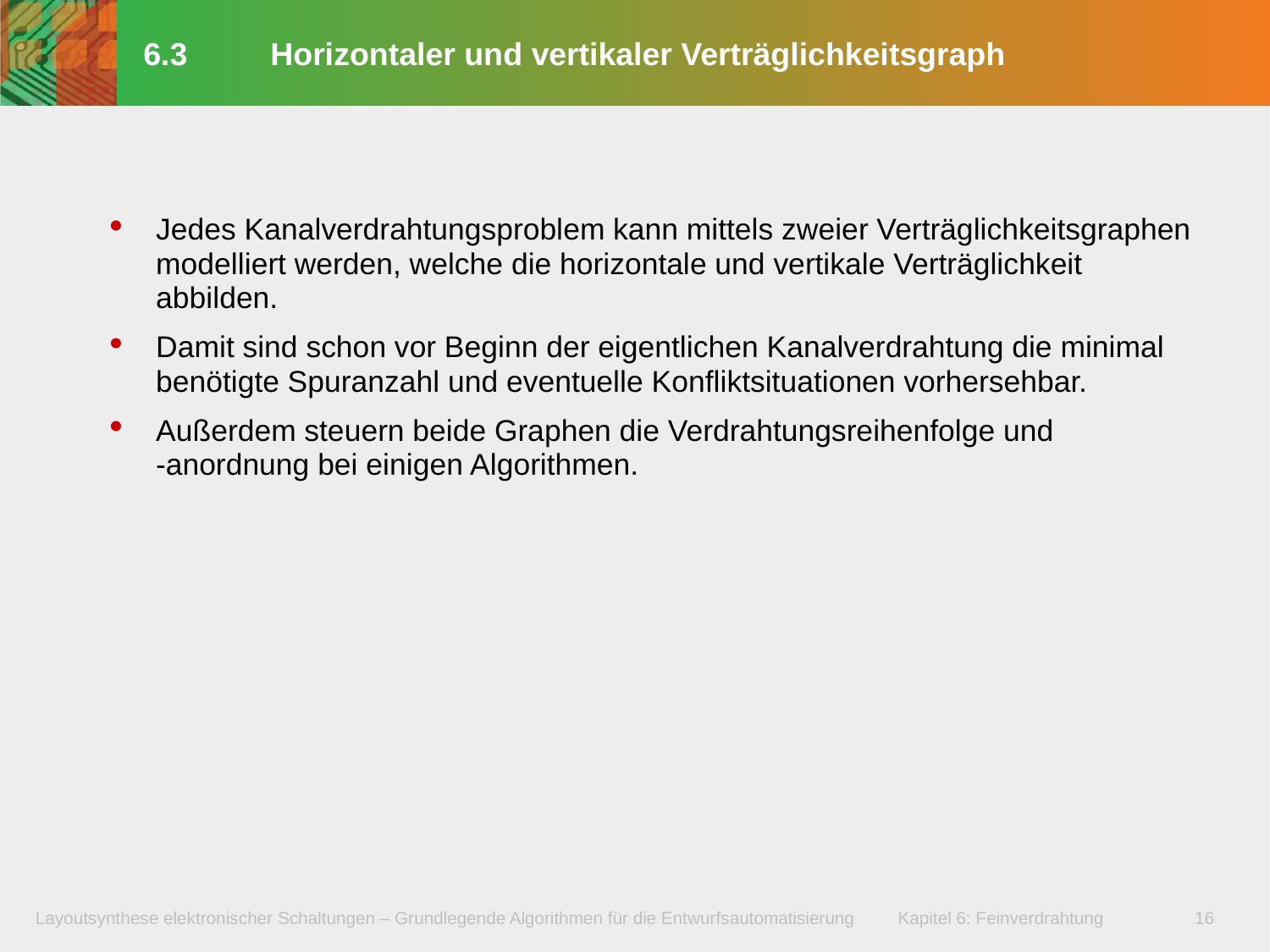

# 6.3	Horizontaler und vertikaler Verträglichkeitsgraph
Jedes Kanalverdrahtungsproblem kann mittels zweier Verträglichkeitsgraphen modelliert werden, welche die horizontale und vertikale Verträglichkeit abbilden.
Damit sind schon vor Beginn der eigentlichen Kanalverdrahtung die minimal benötigte Spuranzahl und eventuelle Konfliktsituationen vorhersehbar.
Außerdem steuern beide Graphen die Verdrahtungsreihenfolge und
-anordnung bei einigen Algorithmen.